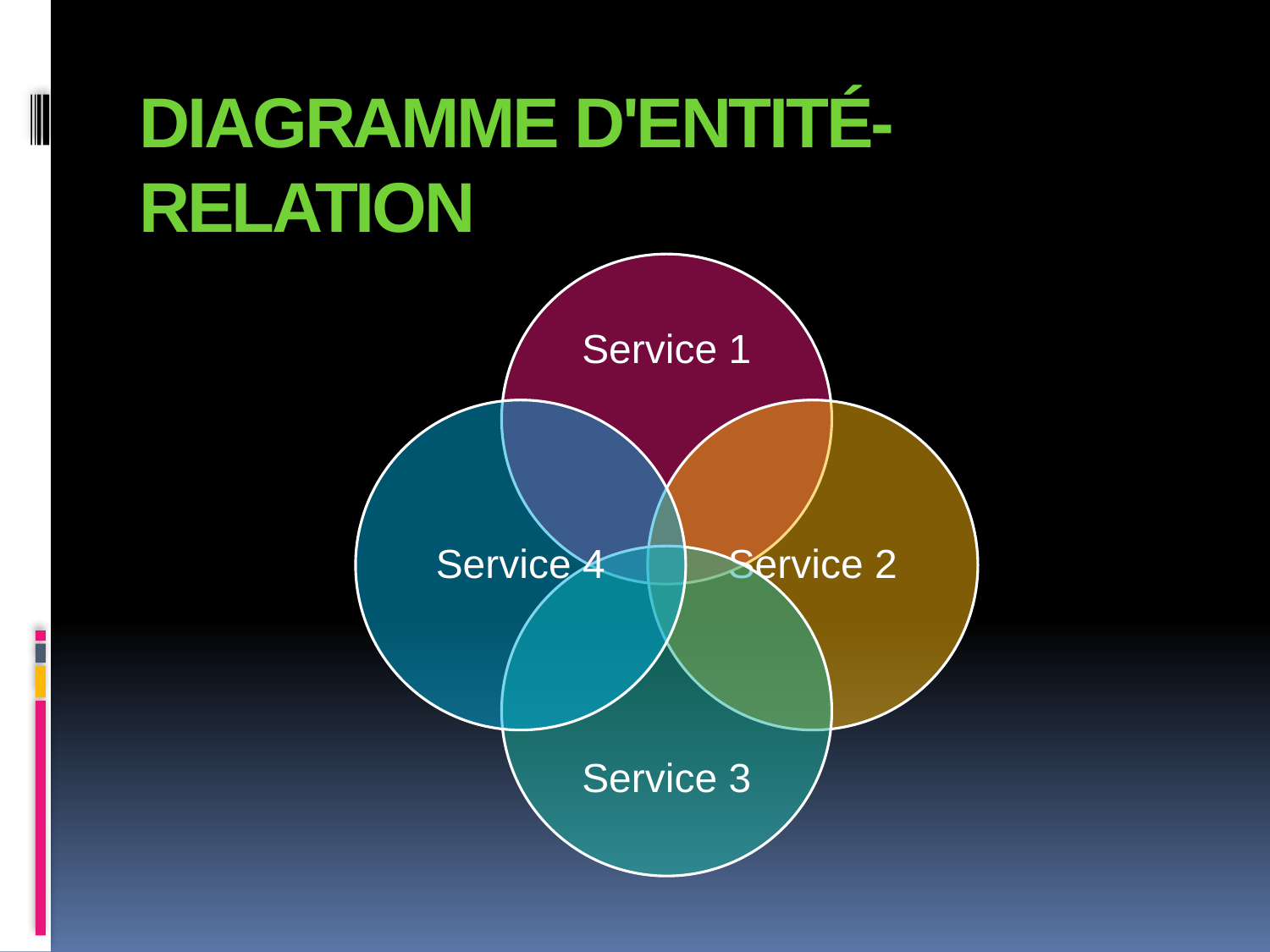

# Diagramme d'entité-relation
Service 1
Service 2
Service 3
Service 4